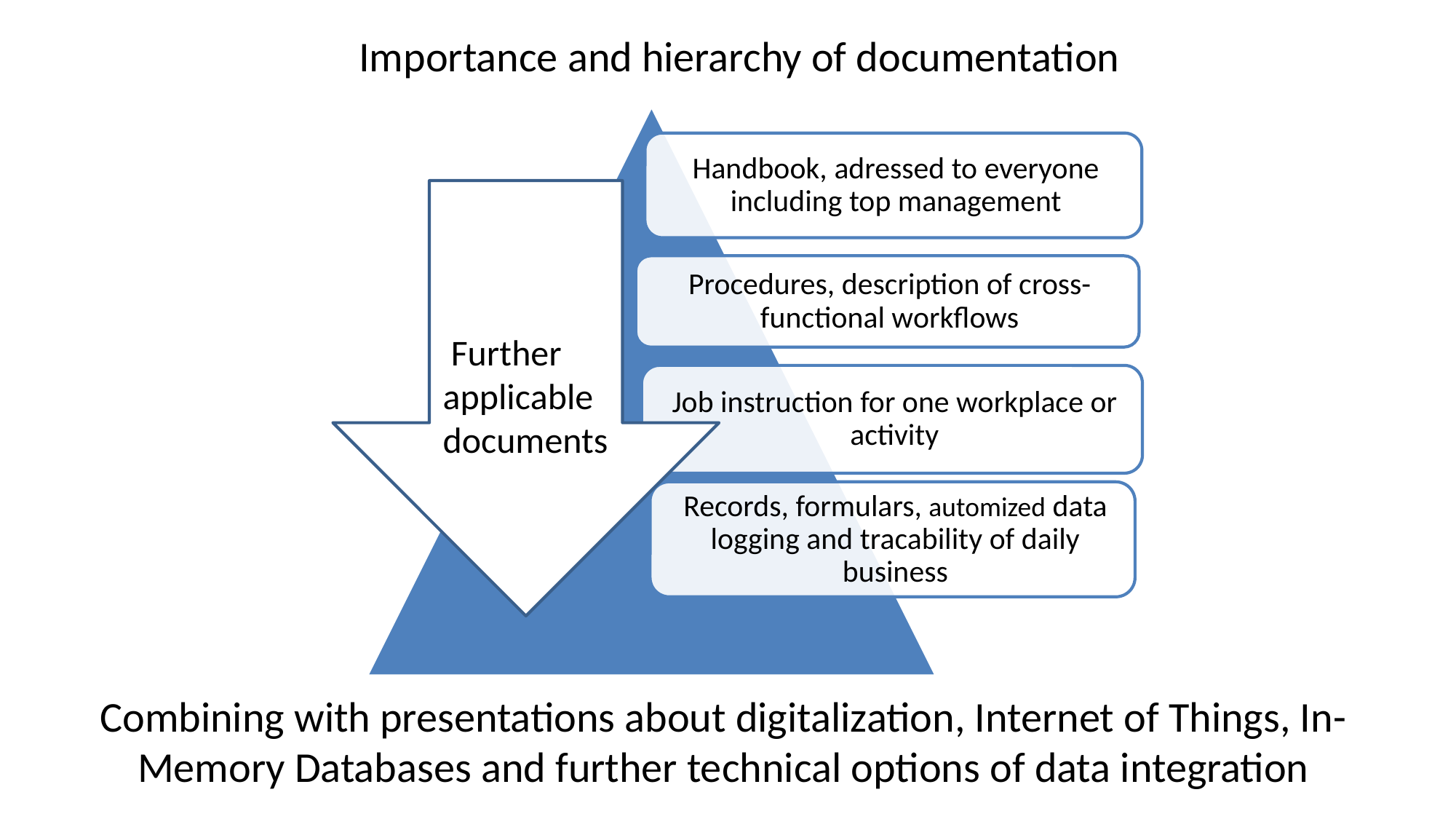

# Importance and hierarchy of documentation
Handbook, adressed to everyone including top management
Procedures, description of cross-functional workflows
Job instruction for one workplace or activity
Records, formulars, automized data logging and tracability of daily business

 Further applicable documents

Combining with presentations about digitalization, Internet of Things, In-Memory Databases and further technical options of data integration